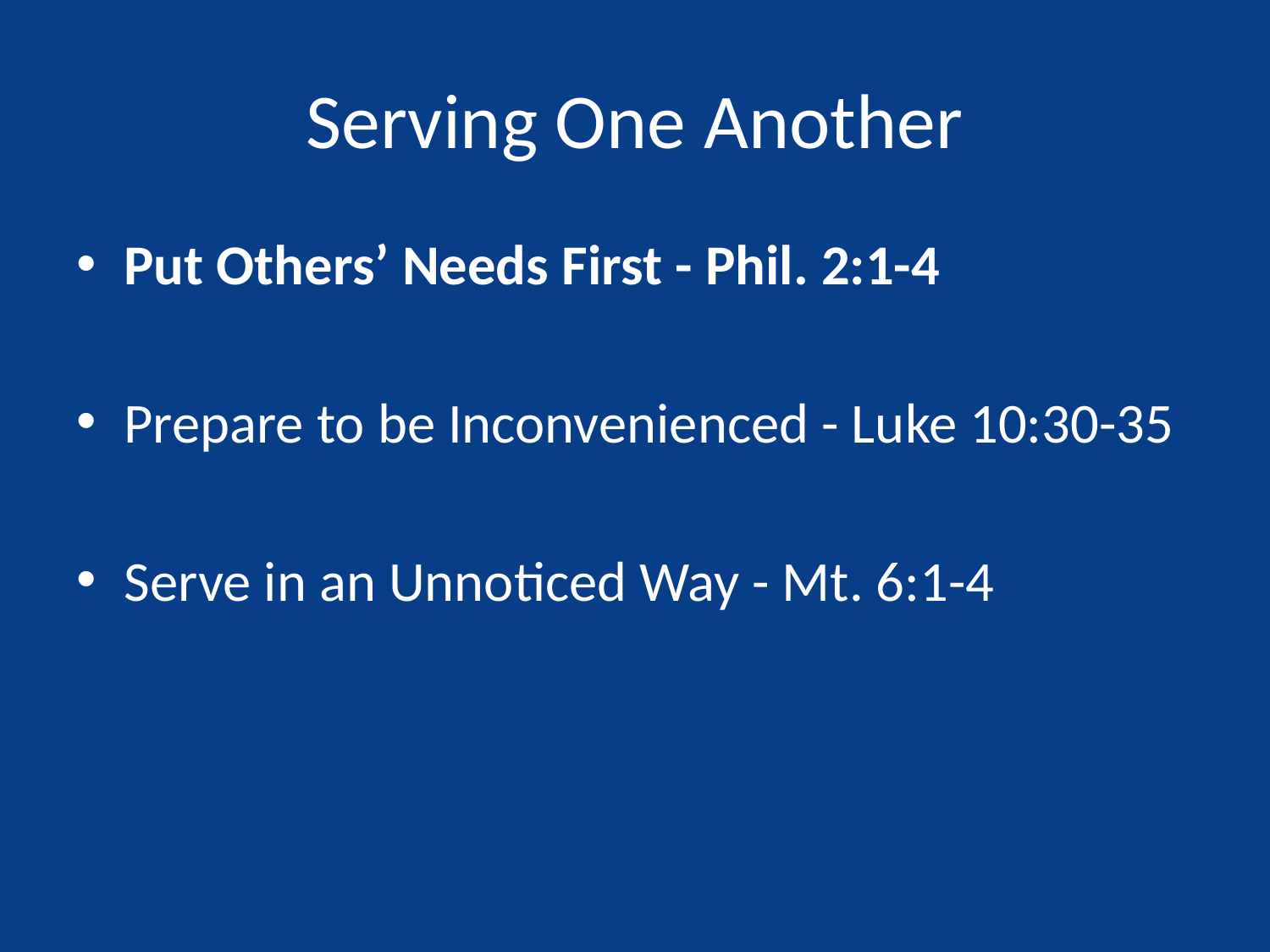

# Serving One Another
Put Others’ Needs First - Phil. 2:1-4

Prepare to be Inconvenienced - Luke 10:30-35

Serve in an Unnoticed Way - Mt. 6:1-4